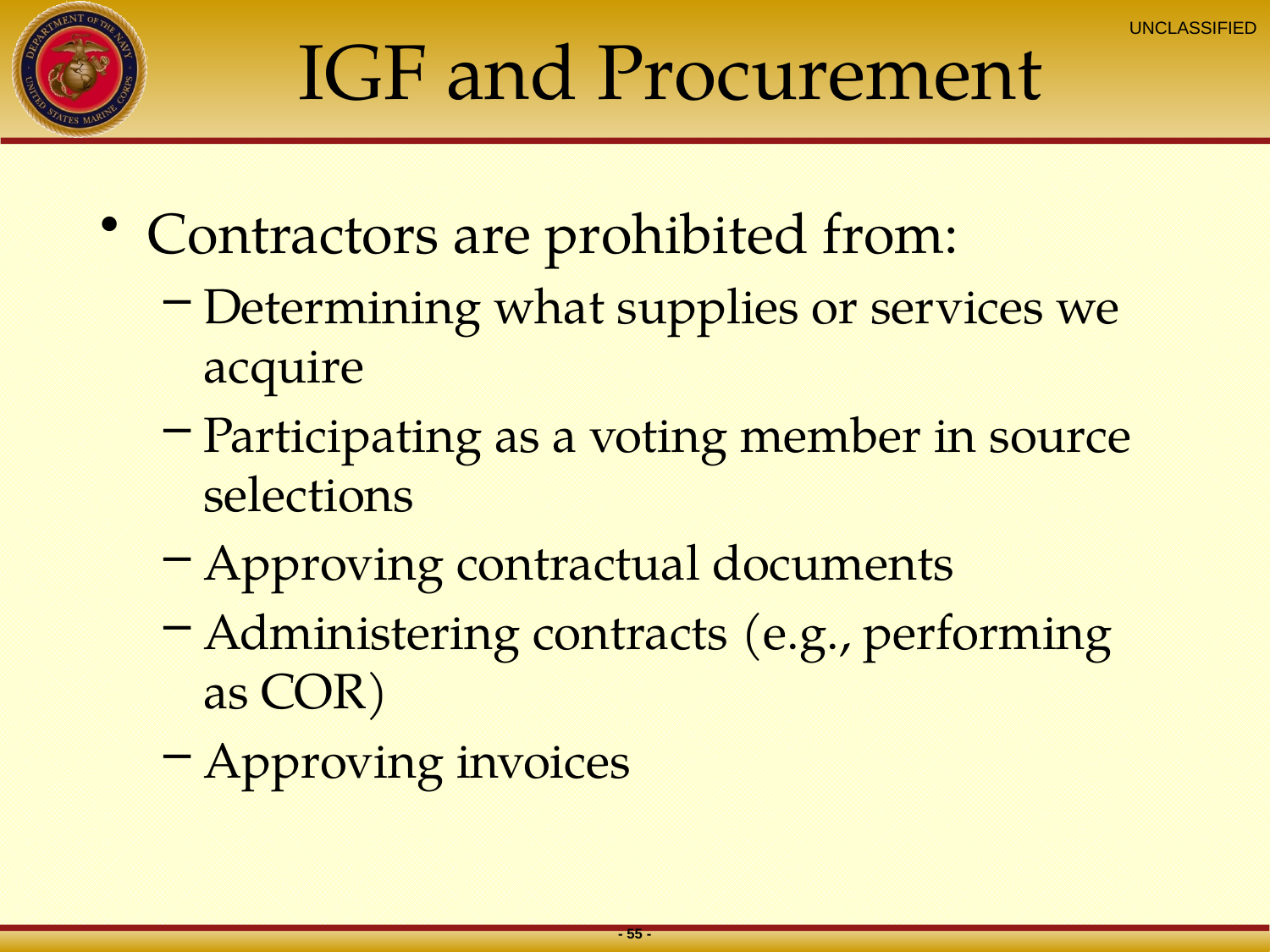

# IGF and Procurement
Contractors are prohibited from:
Determining what supplies or services we acquire
Participating as a voting member in source selections
Approving contractual documents
Administering contracts (e.g., performing as COR)
Approving invoices